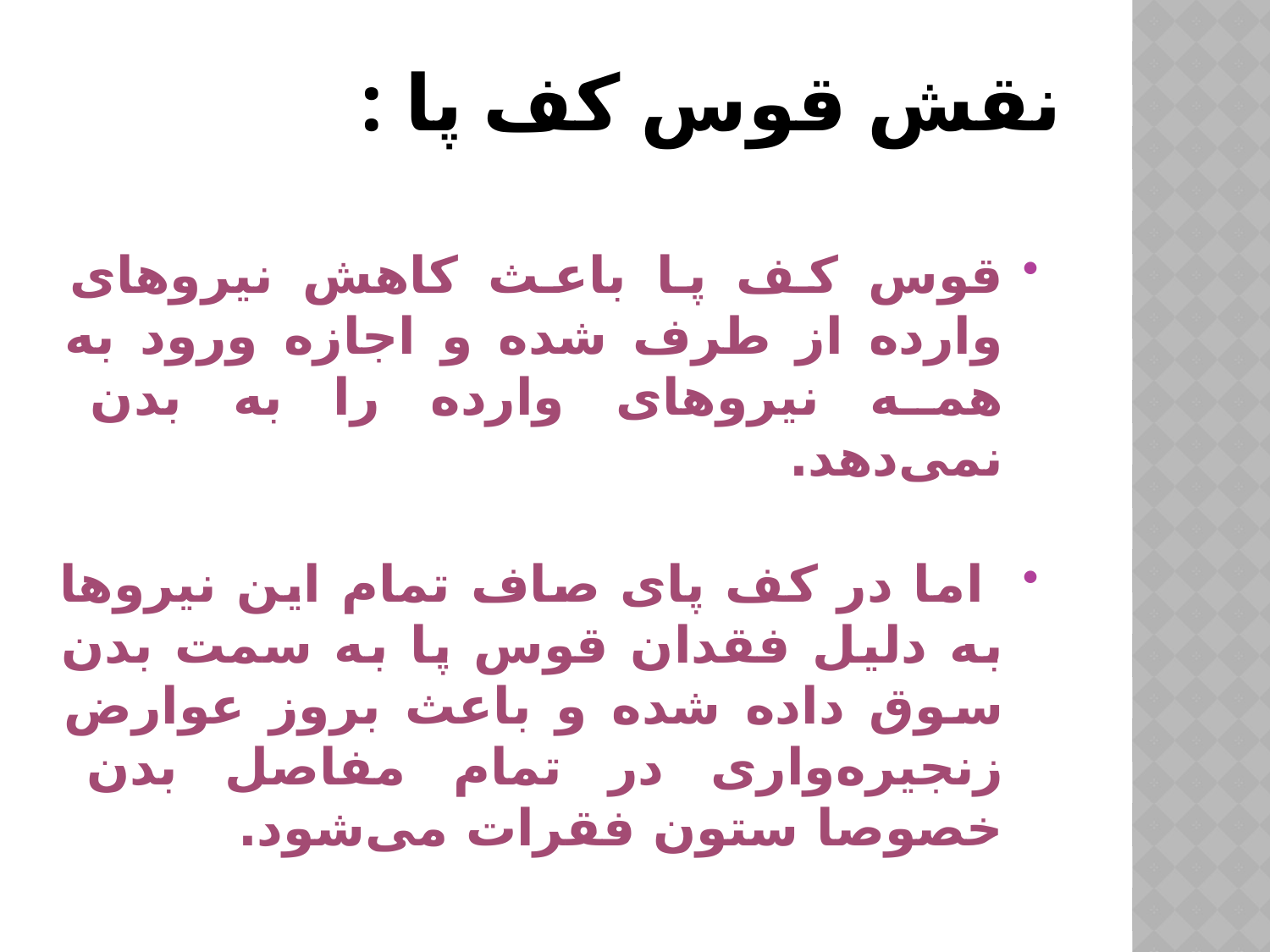

# نقش قوس کف پا :
قوس کف پا باعث کاهش نیروهای وارده از طرف شده و اجازه ورود به همه نیروهای وارده را به بدن نمی‌‌دهد.

 اما در کف پای صاف تمام این نیروها به دلیل فقدان قوس پا به سمت بدن سوق داده شده و باعث بروز عوارض زنجیره‌واری در تمام مفاصل بدن خصوصا ستون فقرات می‌شود.